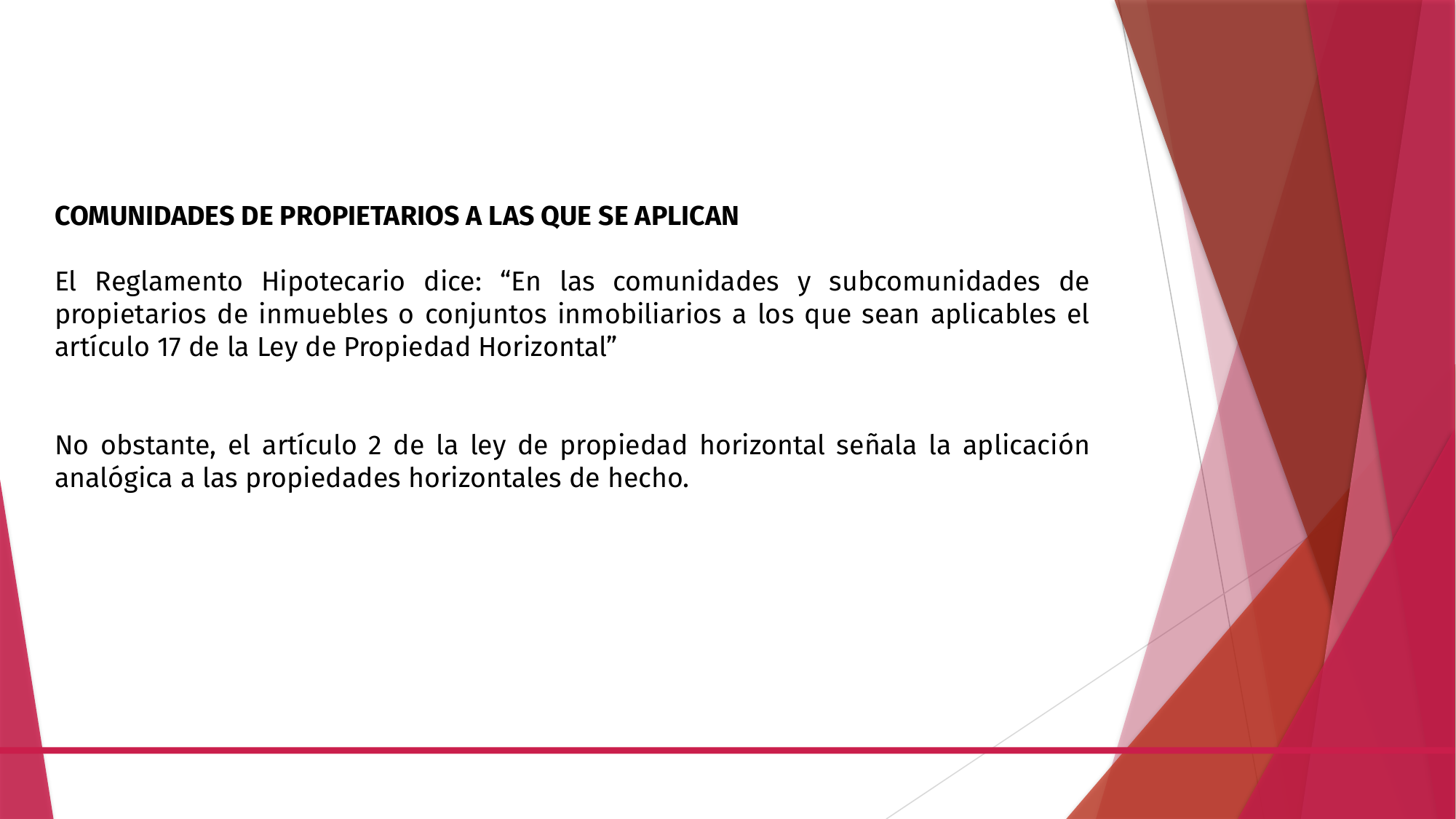

COMUNIDADES DE PROPIETARIOS A LAS QUE SE APLICAN

El Reglamento Hipotecario dice: “En las comunidades y subcomunidades de propietarios de inmuebles o conjuntos inmobiliarios a los que sean aplicables el artículo 17 de la Ley de Propiedad Horizontal”

No obstante, el artículo 2 de la ley de propiedad horizontal señala la aplicación analógica a las propiedades horizontales de hecho.